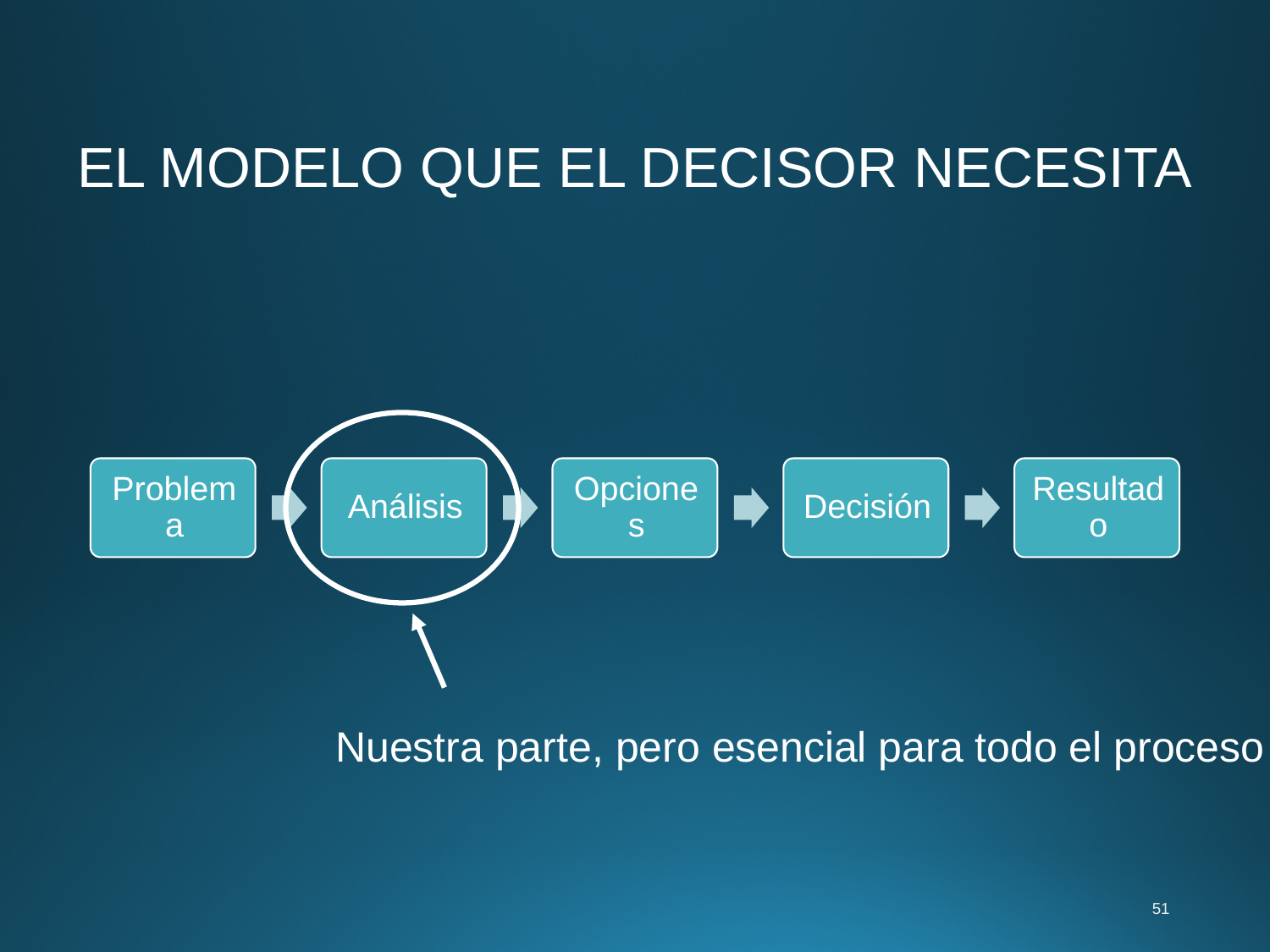

EL MODELO QUE EL DECISOR NECESITA
Problema

Análisis

Opciones

Decisión

Resultado

Nuestra parte, pero esencial para todo el proceso
51